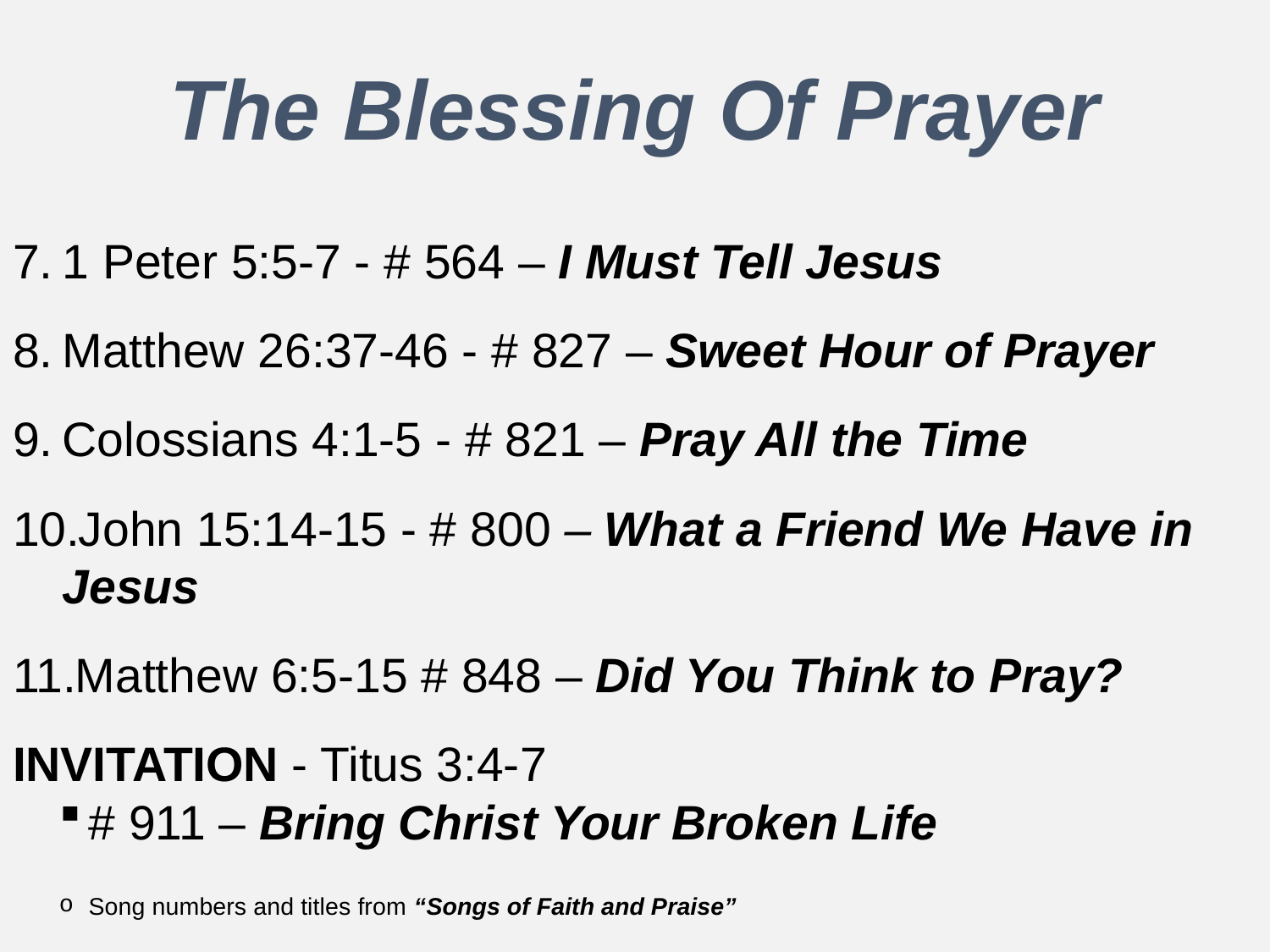

# The Blessing Of Prayer
1 Peter 5:5-7 - # 564 – I Must Tell Jesus
Matthew 26:37-46 - # 827 – Sweet Hour of Prayer
Colossians 4:1-5 - # 821 – Pray All the Time
John 15:14-15 - # 800 – What a Friend We Have in Jesus
Matthew 6:5-15 # 848 – Did You Think to Pray?
INVITATION - Titus 3:4-7
# 911 – Bring Christ Your Broken Life
Song numbers and titles from “Songs of Faith and Praise”